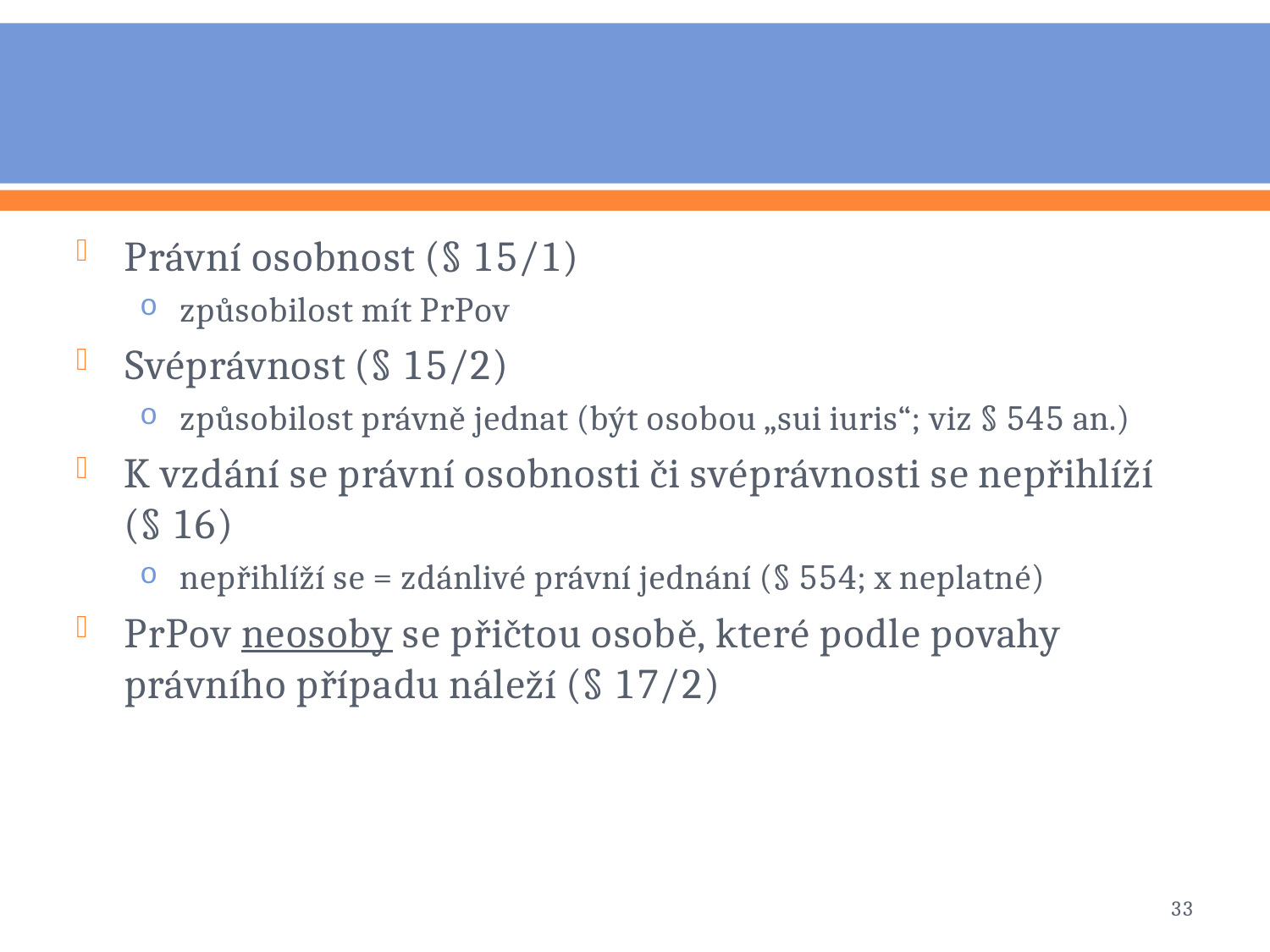

#
Právní osobnost (§ 15/1)
způsobilost mít PrPov
Svéprávnost (§ 15/2)
způsobilost právně jednat (být osobou „sui iuris“; viz § 545 an.)
K vzdání se právní osobnosti či svéprávnosti se nepřihlíží (§ 16)
nepřihlíží se = zdánlivé právní jednání (§ 554; x neplatné)
PrPov neosoby se přičtou osobě, které podle povahy právního případu náleží (§ 17/2)
33